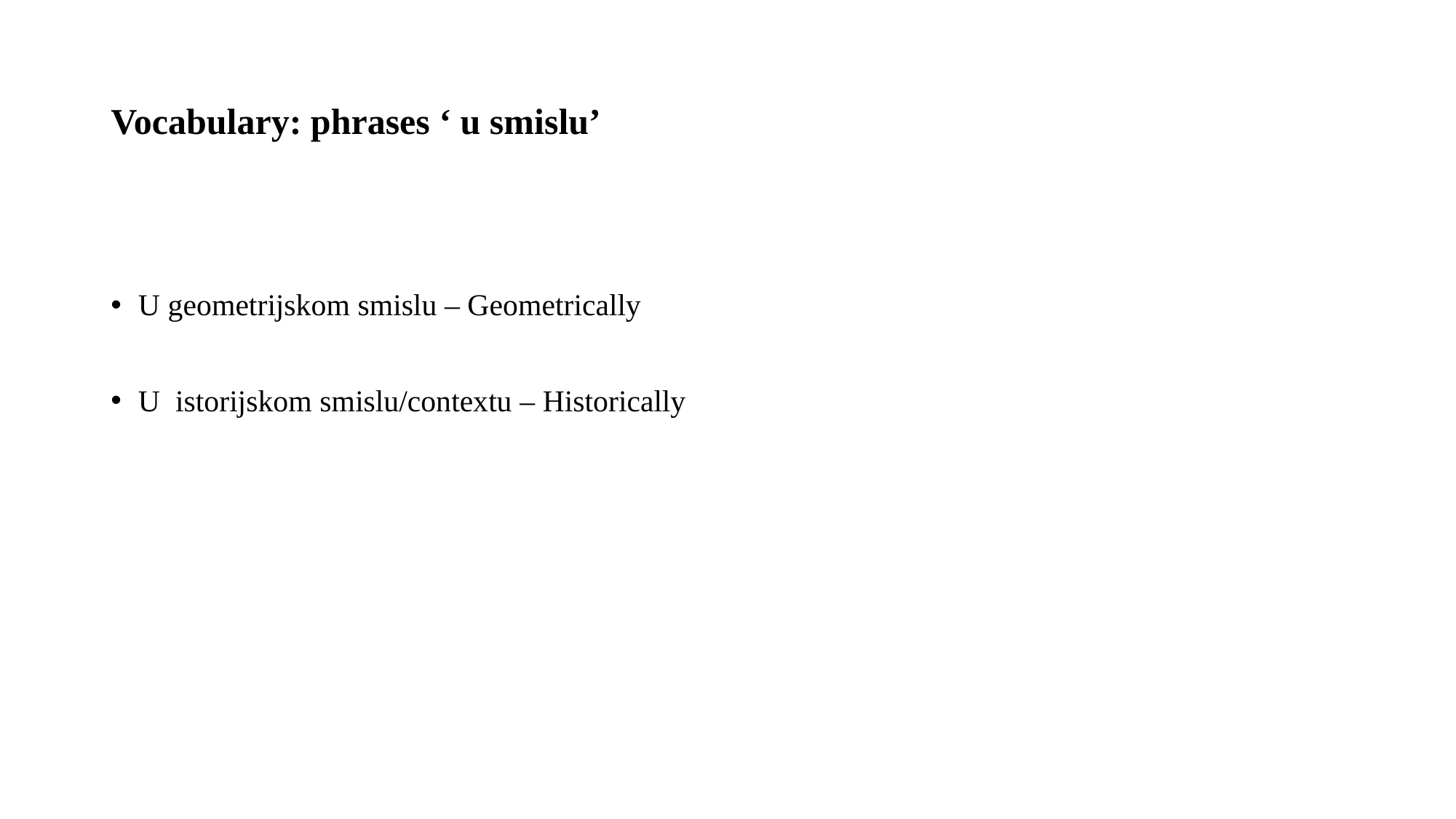

# Vocabulary: phrases ‘ u smislu’

U geometrijskom smislu – Geometrically

U  istorijskom smislu/contextu – Historically